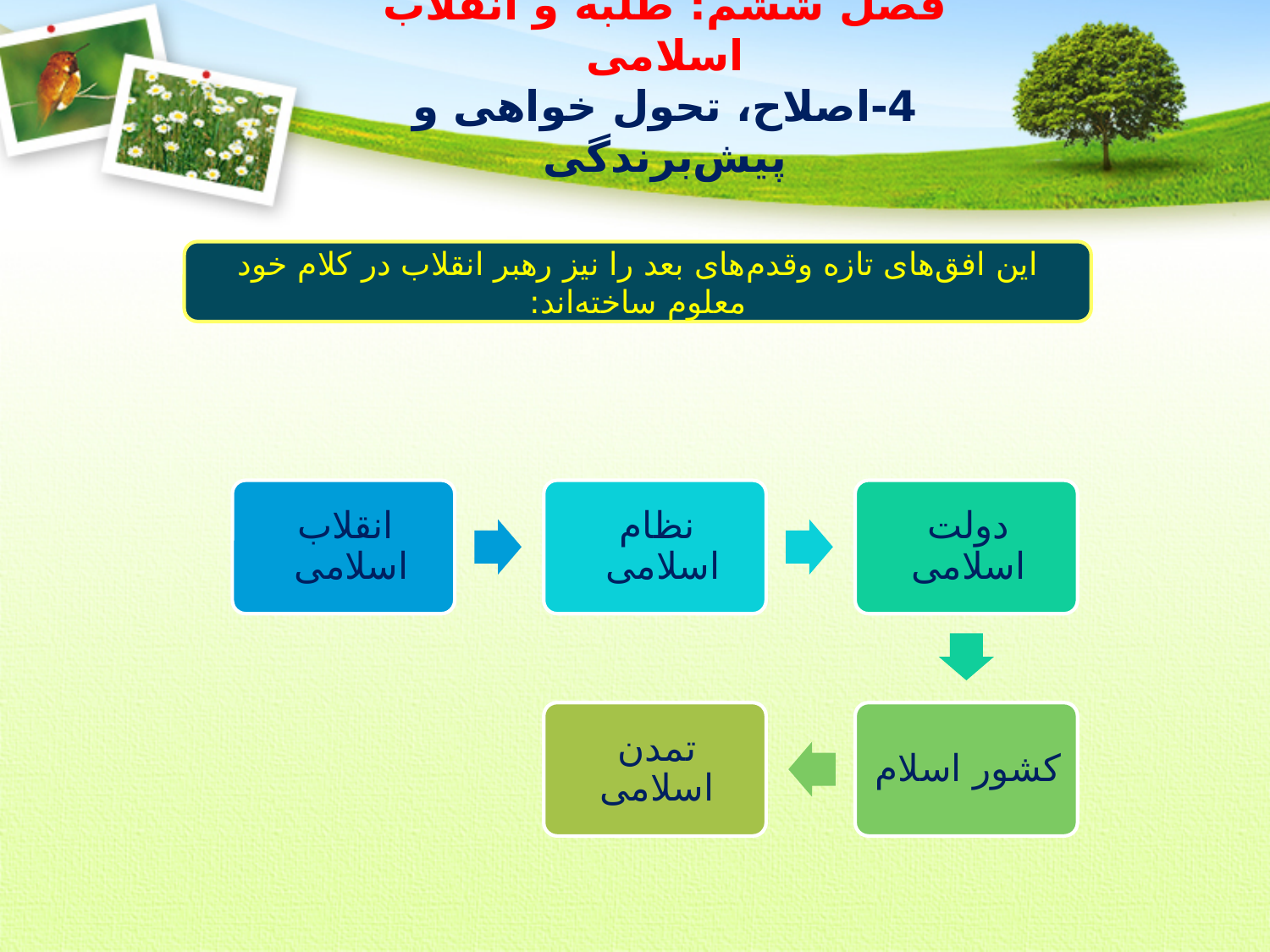

فصل ششم: طلبه و انقلاب اسلامی
4-اصلاح، تحول خواهی و پیش‌برندگی
این افق‌های تازه وقدم‌های بعد را نیز رهبر انقلاب در کلام خود معلوم ساخته‌اند:

انقلاب اسلامی

نظام اسلامی

دولت اسلامی

کشور اسلام

تمدن اسلامی